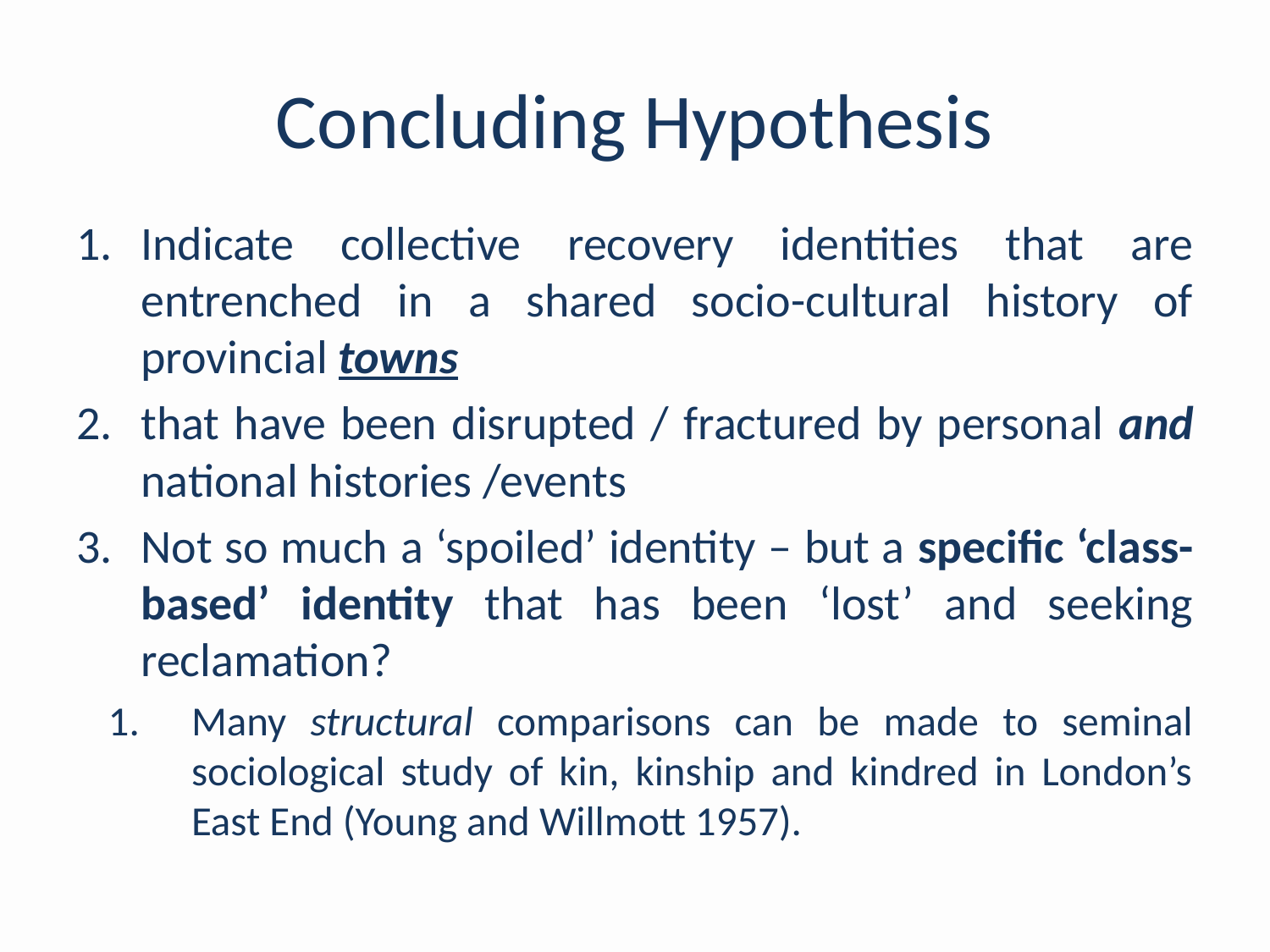

# Concluding Hypothesis
Indicate collective recovery identities that are entrenched in a shared socio-cultural history of provincial towns
that have been disrupted / fractured by personal and national histories /events
Not so much a ‘spoiled’ identity – but a specific ‘class-based’ identity that has been ‘lost’ and seeking reclamation?
Many structural comparisons can be made to seminal sociological study of kin, kinship and kindred in London’s East End (Young and Willmott 1957).